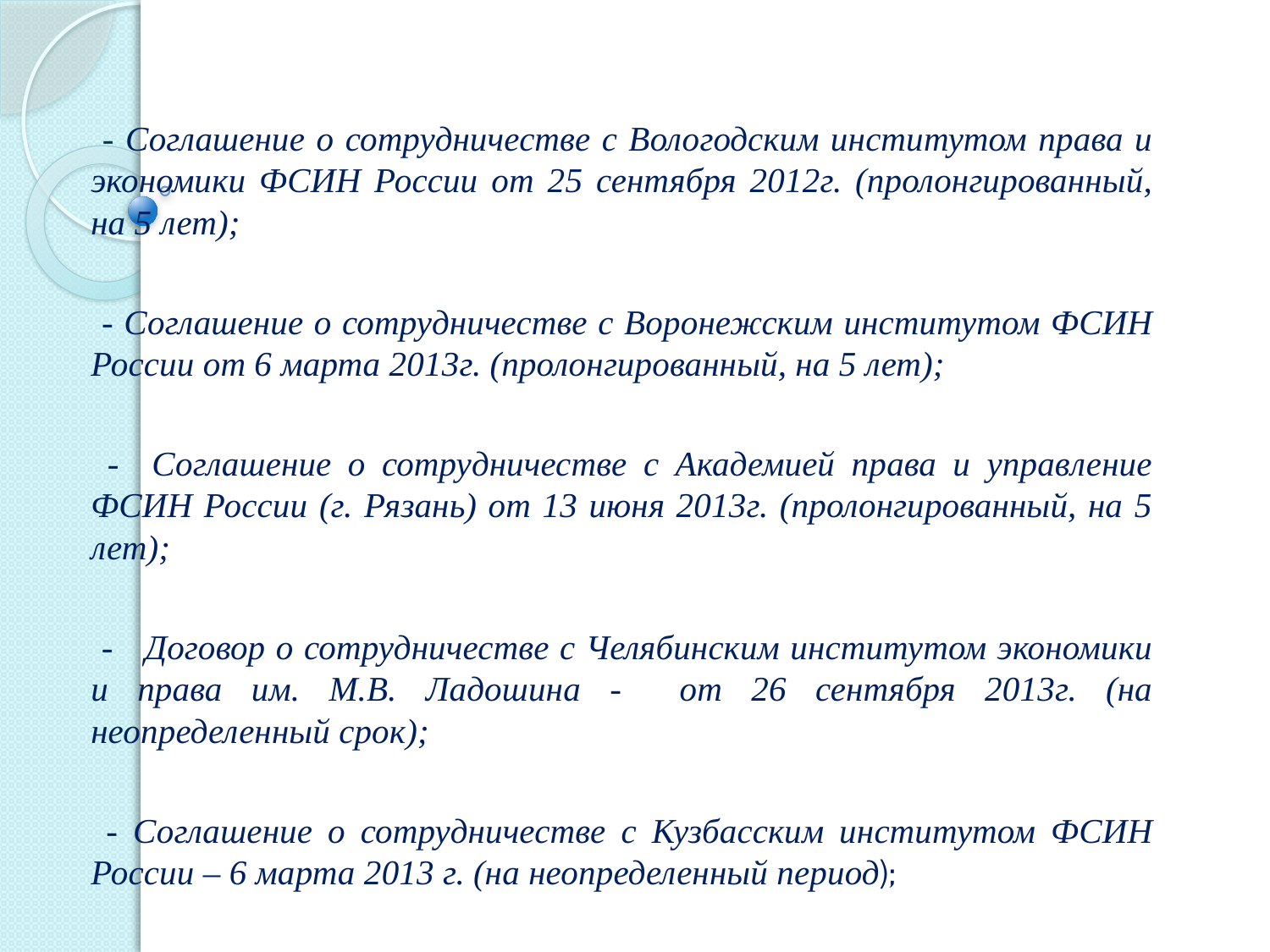

- Соглашение о сотрудничестве с Вологодским институтом права и экономики ФСИН России от 25 сентября 2012г. (пролонгированный, на 5 лет);

 - Соглашение о сотрудничестве с Воронежским институтом ФСИН России от 6 марта 2013г. (пролонгированный, на 5 лет);

 -  Соглашение о сотрудничестве с Академией права и управление ФСИН России (г. Рязань) от 13 июня 2013г. (пролонгированный, на 5 лет);

 -   Договор о сотрудничестве с Челябинским институтом экономики и права им. М.В. Ладошина -  от 26 сентября 2013г. (на неопределенный срок);

 - Соглашение о сотрудничестве с Кузбасским институтом ФСИН России – 6 марта 2013 г. (на неопределенный период);